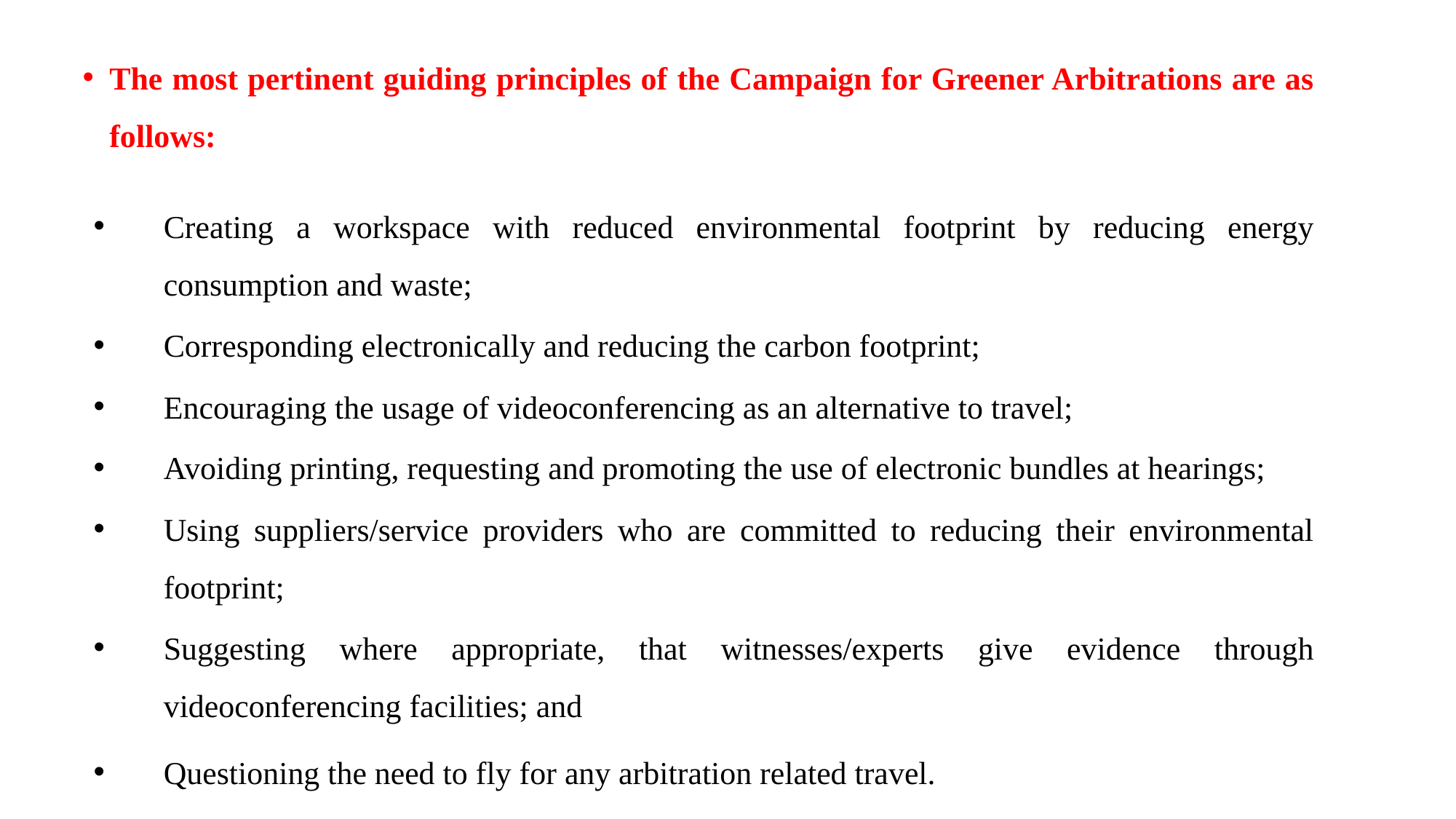

The most pertinent guiding principles of the Campaign for Greener Arbitrations are as follows:

Creating a workspace with reduced environmental footprint by reducing energy consumption and waste;
Corresponding electronically and reducing the carbon footprint;
Encouraging the usage of videoconferencing as an alternative to travel;
Avoiding printing, requesting and promoting the use of electronic bundles at hearings;
Using suppliers/service providers who are committed to reducing their environmental footprint;
Suggesting where appropriate, that witnesses/experts give evidence through videoconferencing facilities; and
Questioning the need to fly for any arbitration related travel.